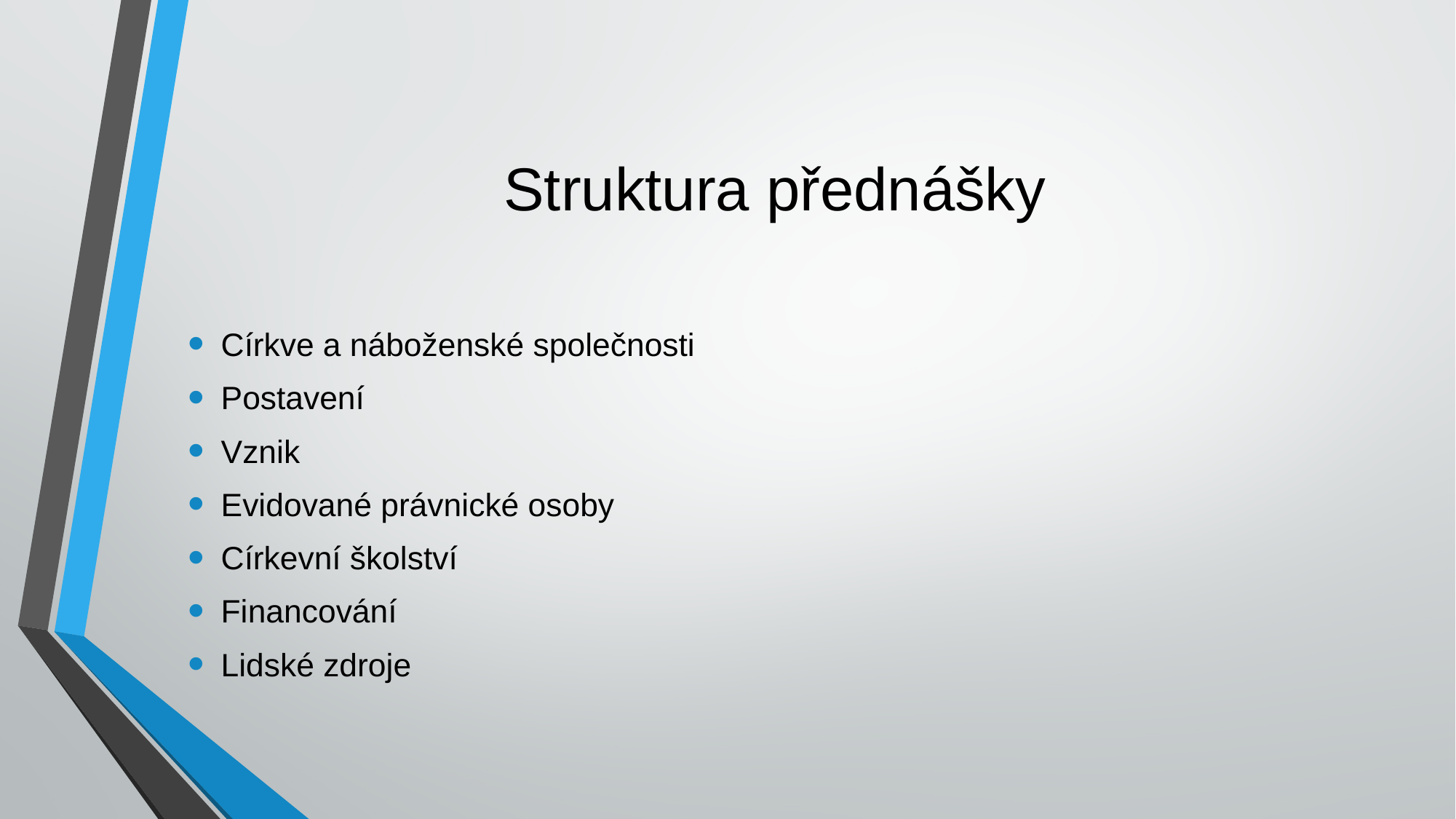

# Struktura přednášky
Církve a náboženské společnosti
Postavení
Vznik
Evidované právnické osoby
Církevní školství
Financování
Lidské zdroje